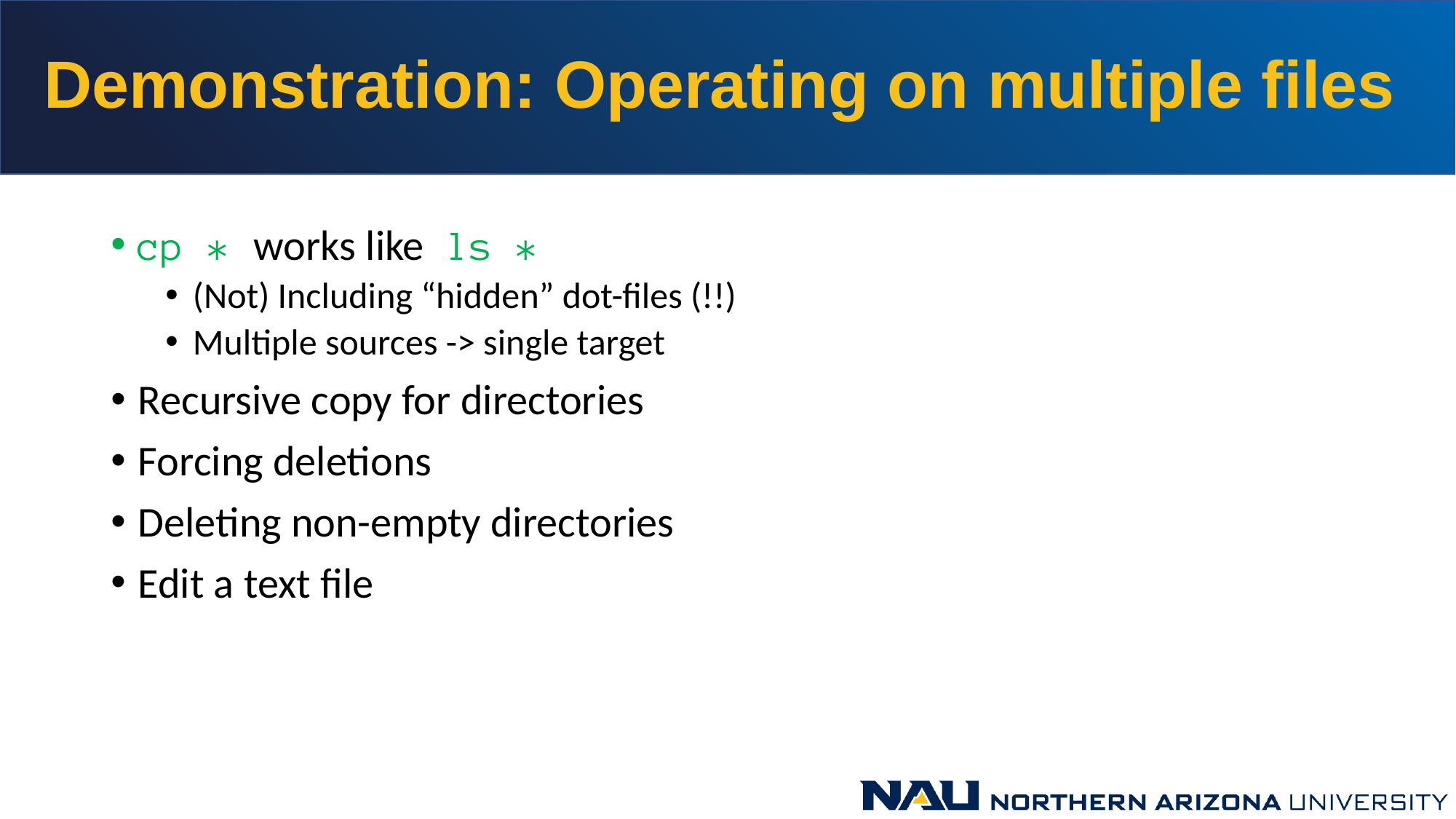

# Demonstration: Operating on multiple files
cp * works like ls *
(Not) Including “hidden” dot-files (!!)
Multiple sources -> single target
Recursive copy for directories
Forcing deletions
Deleting non-empty directories
Edit a text file